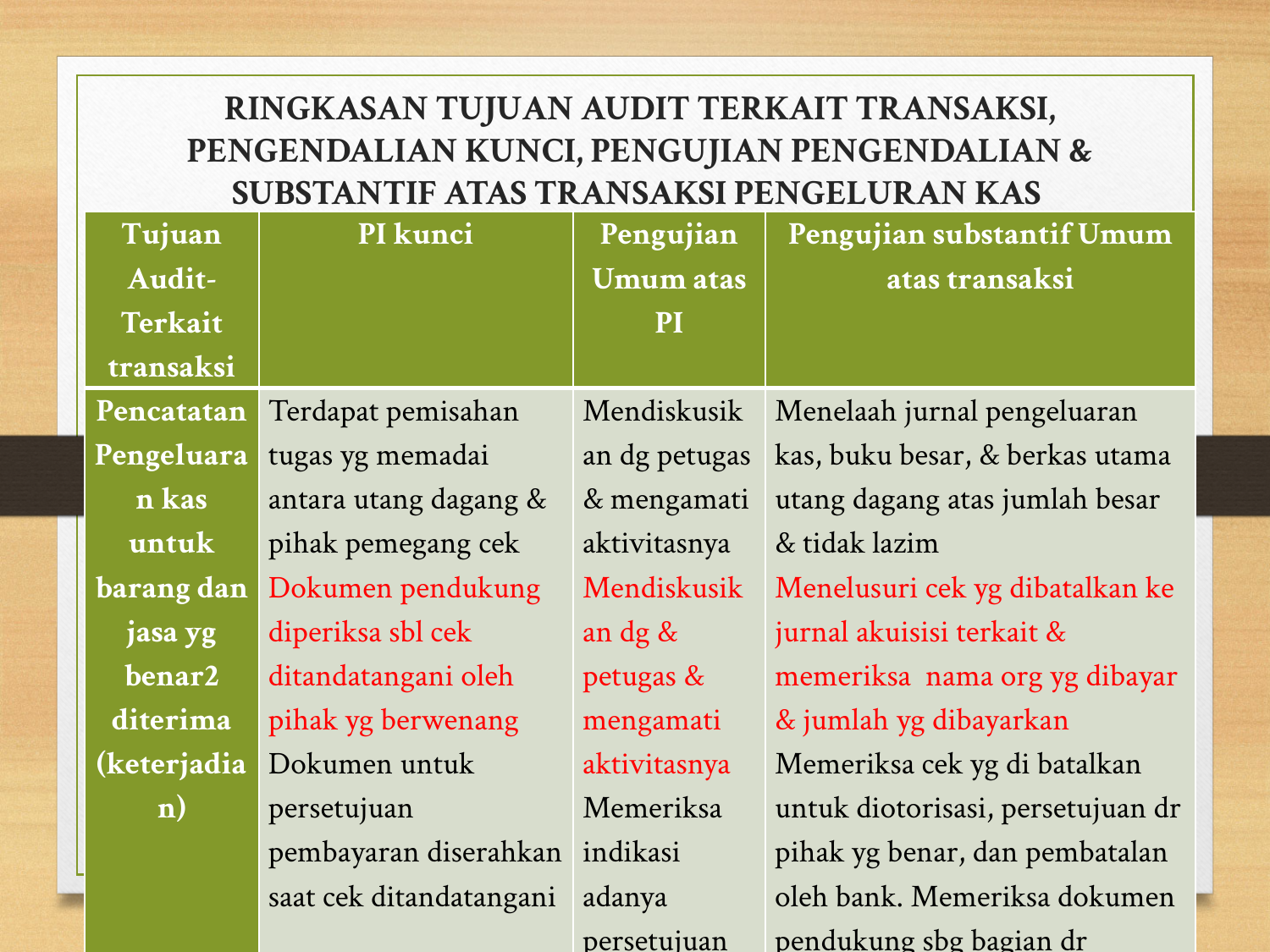

# RINGKASAN TUJUAN AUDIT TERKAIT TRANSAKSI, PENGENDALIAN KUNCI, PENGUJIAN PENGENDALIAN & SUBSTANTIF ATAS TRANSAKSI PENGELURAN KAS
| Tujuan Audit-Terkait transaksi | PI kunci | Pengujian Umum atas PI | Pengujian substantif Umum atas transaksi |
| --- | --- | --- | --- |
| Pencatatan Pengeluaran kas untuk barang dan jasa yg benar2 diterima (keterjadian) | Terdapat pemisahan tugas yg memadai antara utang dagang & pihak pemegang cek Dokumen pendukung diperiksa sbl cek ditandatangani oleh pihak yg berwenang Dokumen untuk persetujuan pembayaran diserahkan saat cek ditandatangani | Mendiskusikan dg petugas & mengamati aktivitasnya Mendiskusikan dg & petugas & mengamati aktivitasnya Memeriksa indikasi adanya persetujuan | Menelaah jurnal pengeluaran kas, buku besar, & berkas utama utang dagang atas jumlah besar & tidak lazim Menelusuri cek yg dibatalkan ke jurnal akuisisi terkait & memeriksa nama org yg dibayar & jumlah yg dibayarkan Memeriksa cek yg di batalkan untuk diotorisasi, persetujuan dr pihak yg benar, dan pembatalan oleh bank. Memeriksa dokumen pendukung sbg bagian dr pengujian akuisisi |